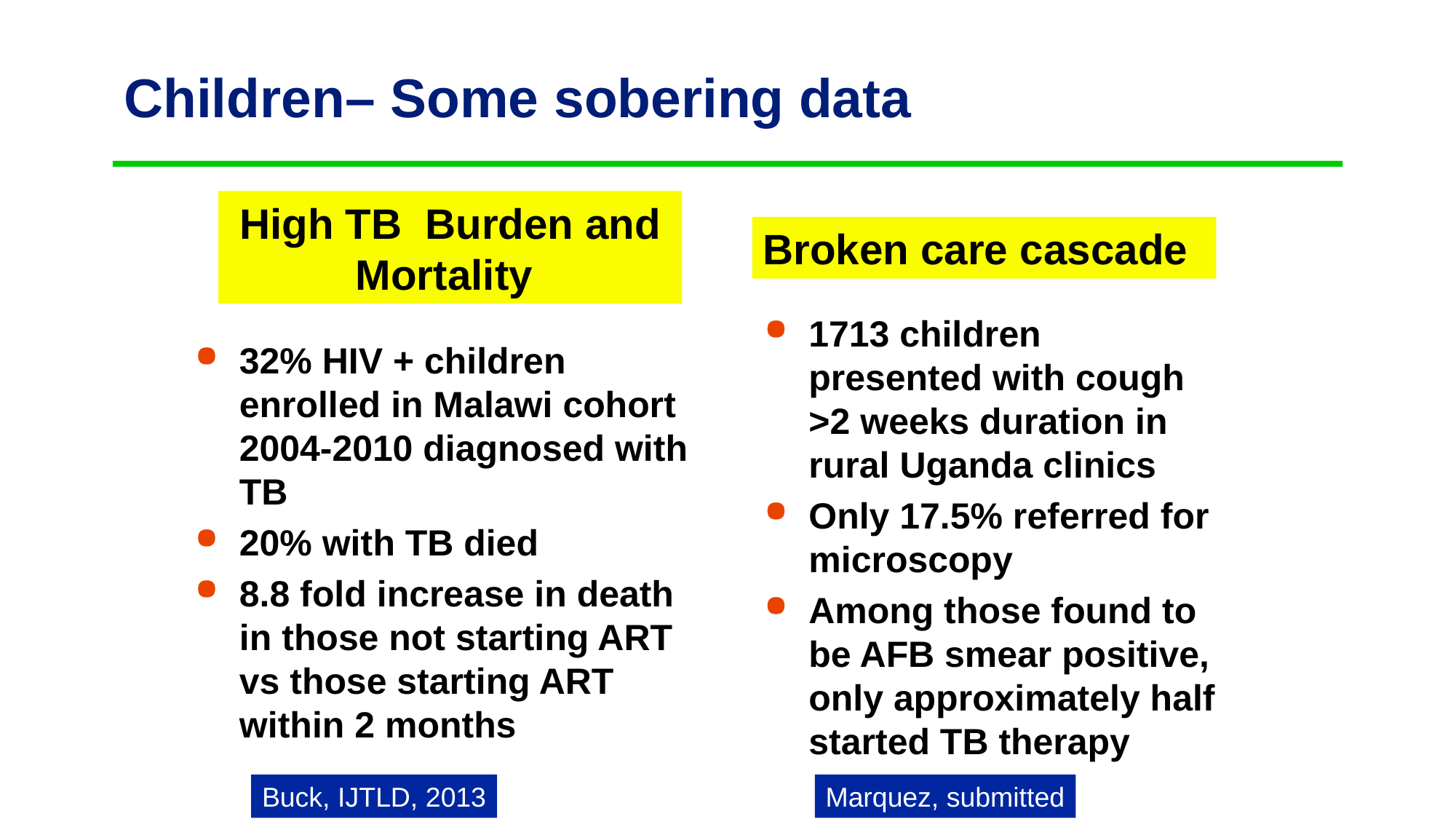

# Children– Some sobering data
High TB  Burden and Mortality
Broken care cascade
1713 children presented with cough >2 weeks duration in rural Uganda clinics
Only 17.5% referred for microscopy
Among those found to be AFB smear positive, only approximately half started TB therapy
32% HIV + children enrolled in Malawi cohort 2004-2010 diagnosed with TB
20% with TB died
8.8 fold increase in death in those not starting ART vs those starting ART within 2 months
Buck, IJTLD, 2013
Marquez, submitted